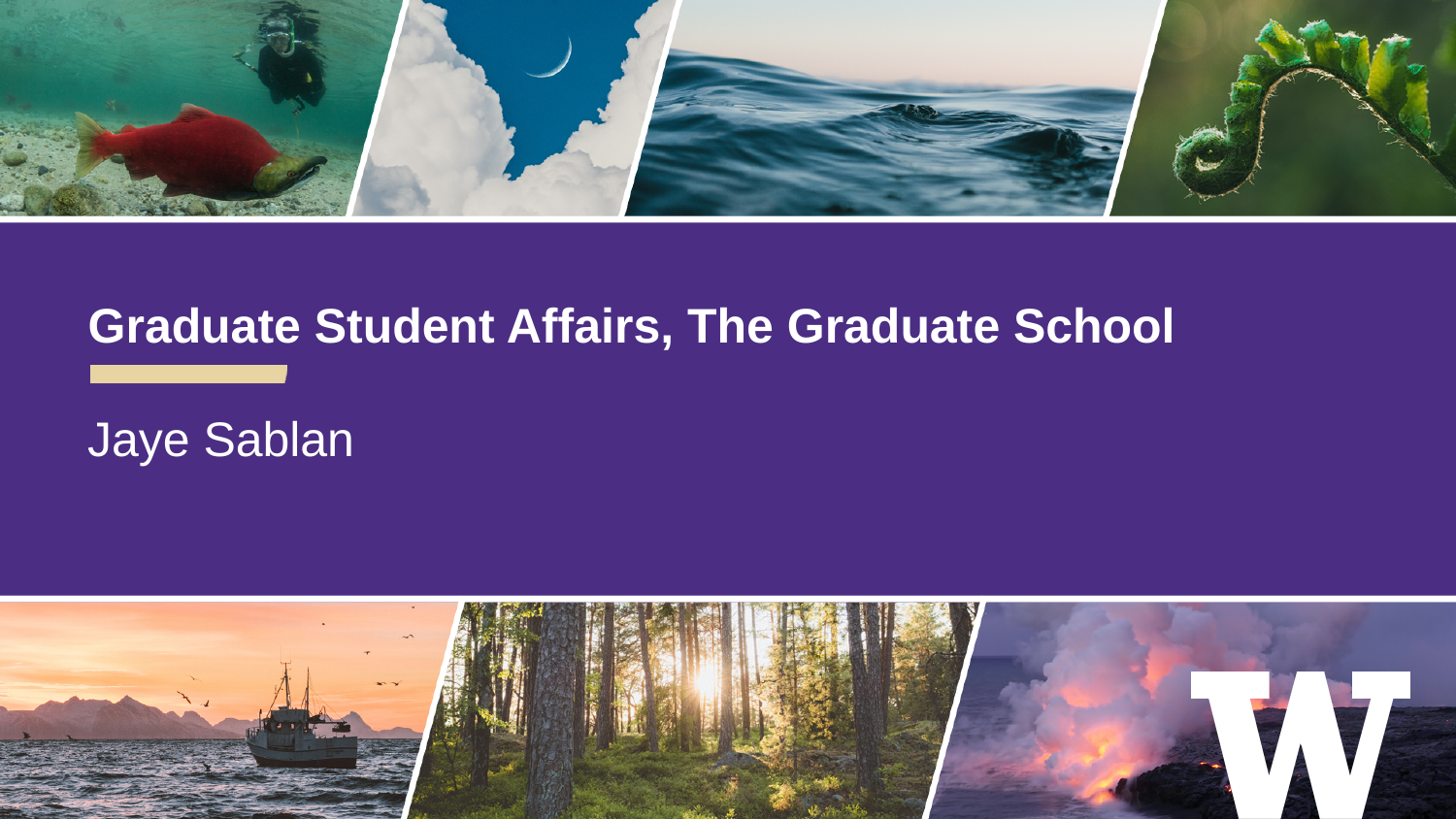

# Graduate Student Affairs, The Graduate School
Jaye Sablan